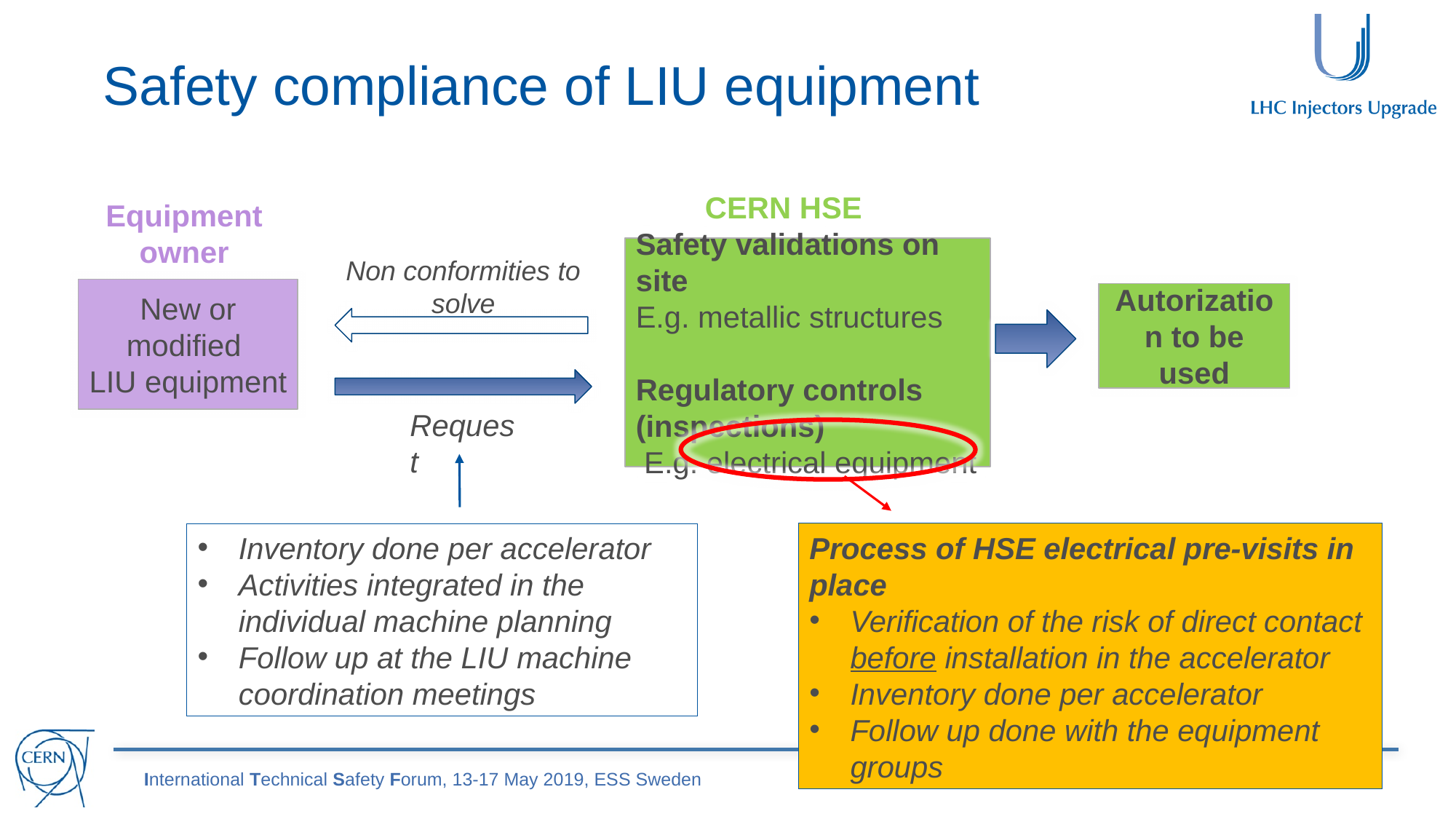

# Safety compliance of LIU equipment
CERN HSE
Equipment owner
Safety validations on site
E.g. metallic structures

Regulatory controls (inspections)
 E.g. electrical equipment
Non conformities to solve
New or modified
LIU equipment
Autorization to be used

Request

Process of HSE electrical pre-visits in place
Verification of the risk of direct contact before installation in the accelerator
Inventory done per accelerator
Follow up done with the equipment groups
Inventory done per accelerator
Activities integrated in the individual machine planning
Follow up at the LIU machine coordination meetings
International Technical Safety Forum, 13-17 May 2019, ESS Sweden
Anne Funken
15